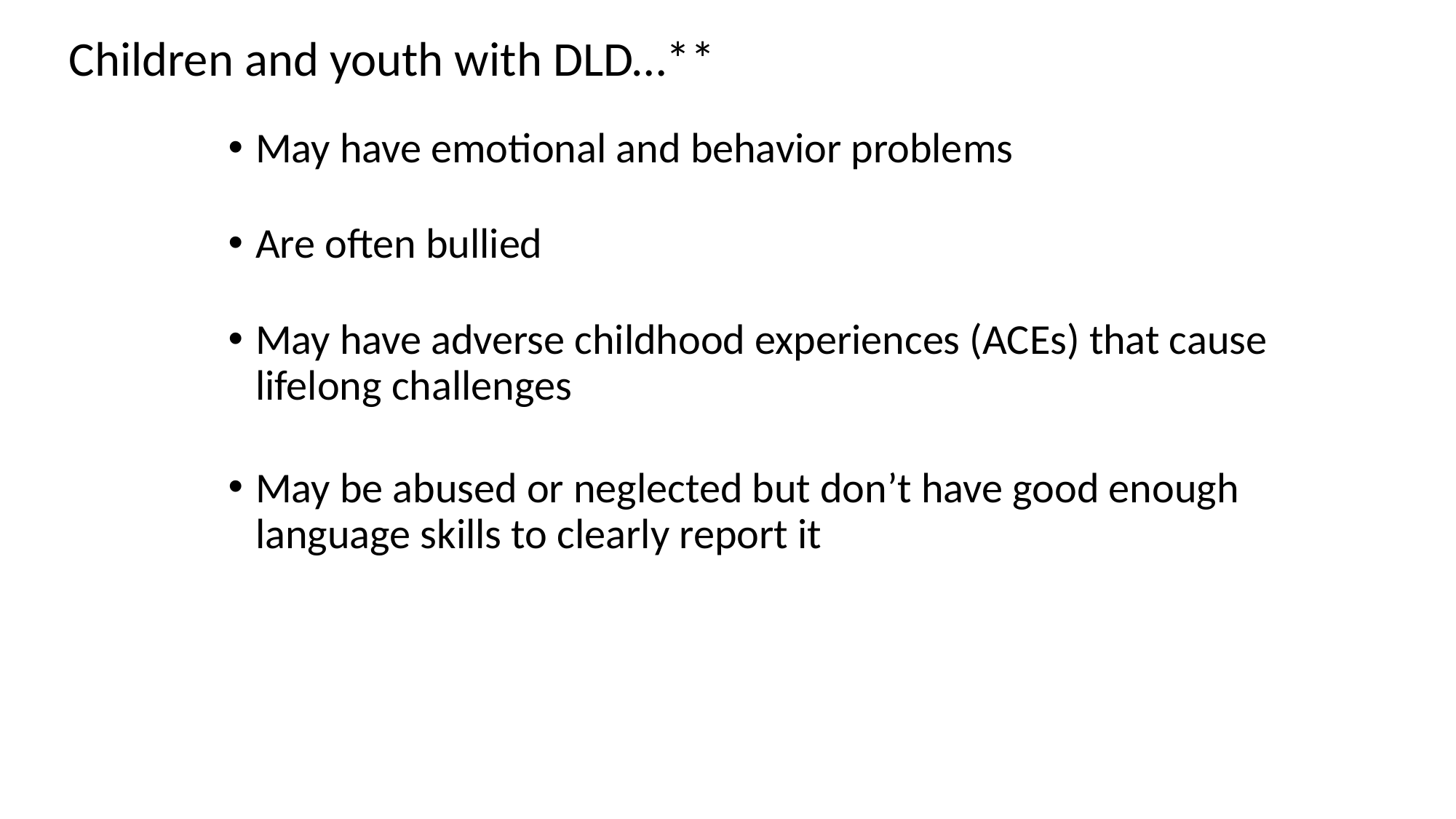

# Children and youth with DLD…**
May have emotional and behavior problems

Are often bullied

May have adverse childhood experiences (ACEs) that cause lifelong challenges

May be abused or neglected but don’t have good enough language skills to clearly report it